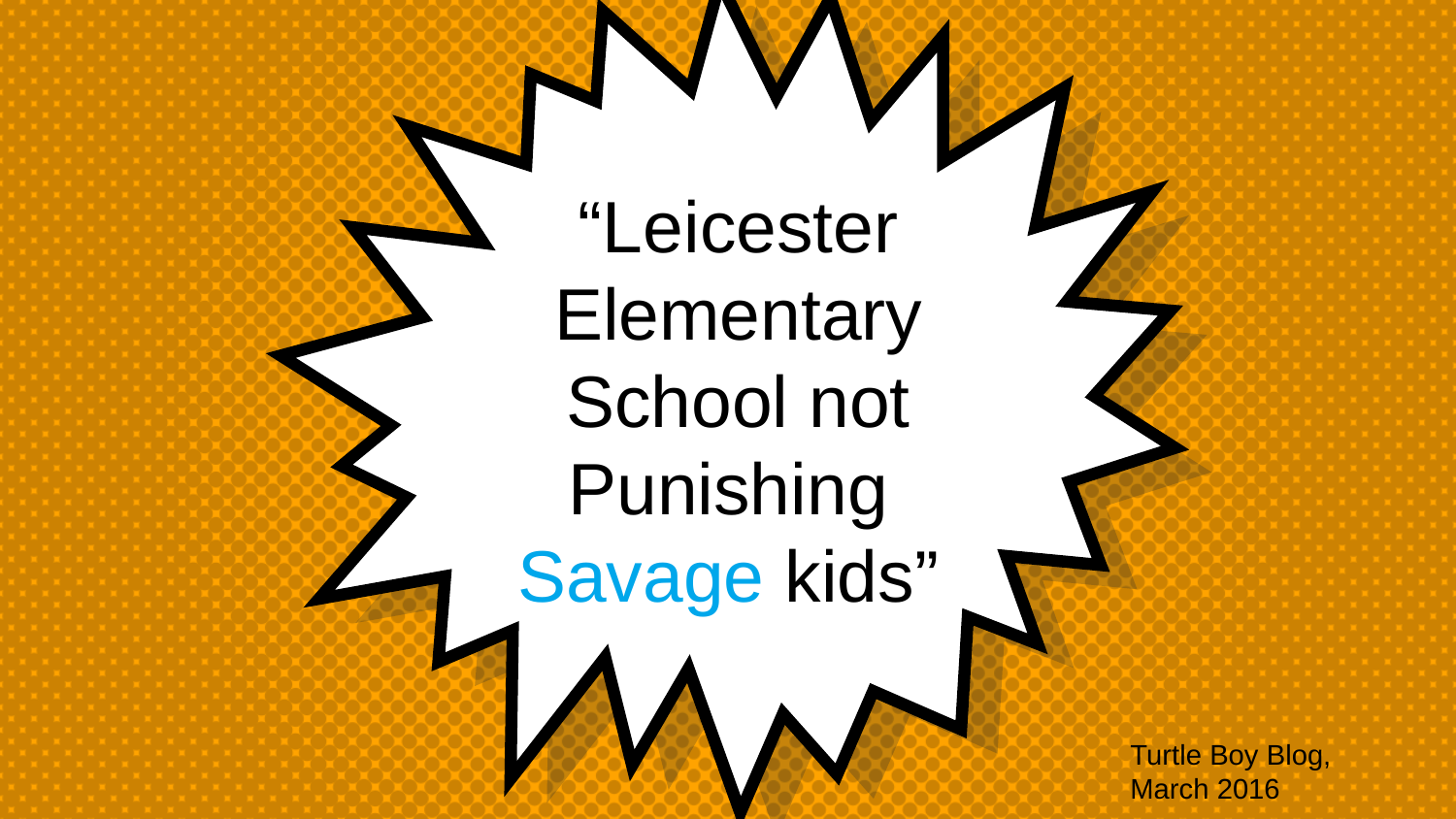

“Leicester Elementary School not Punishing  Savage kids”
Turtle Boy Blog, March 2016